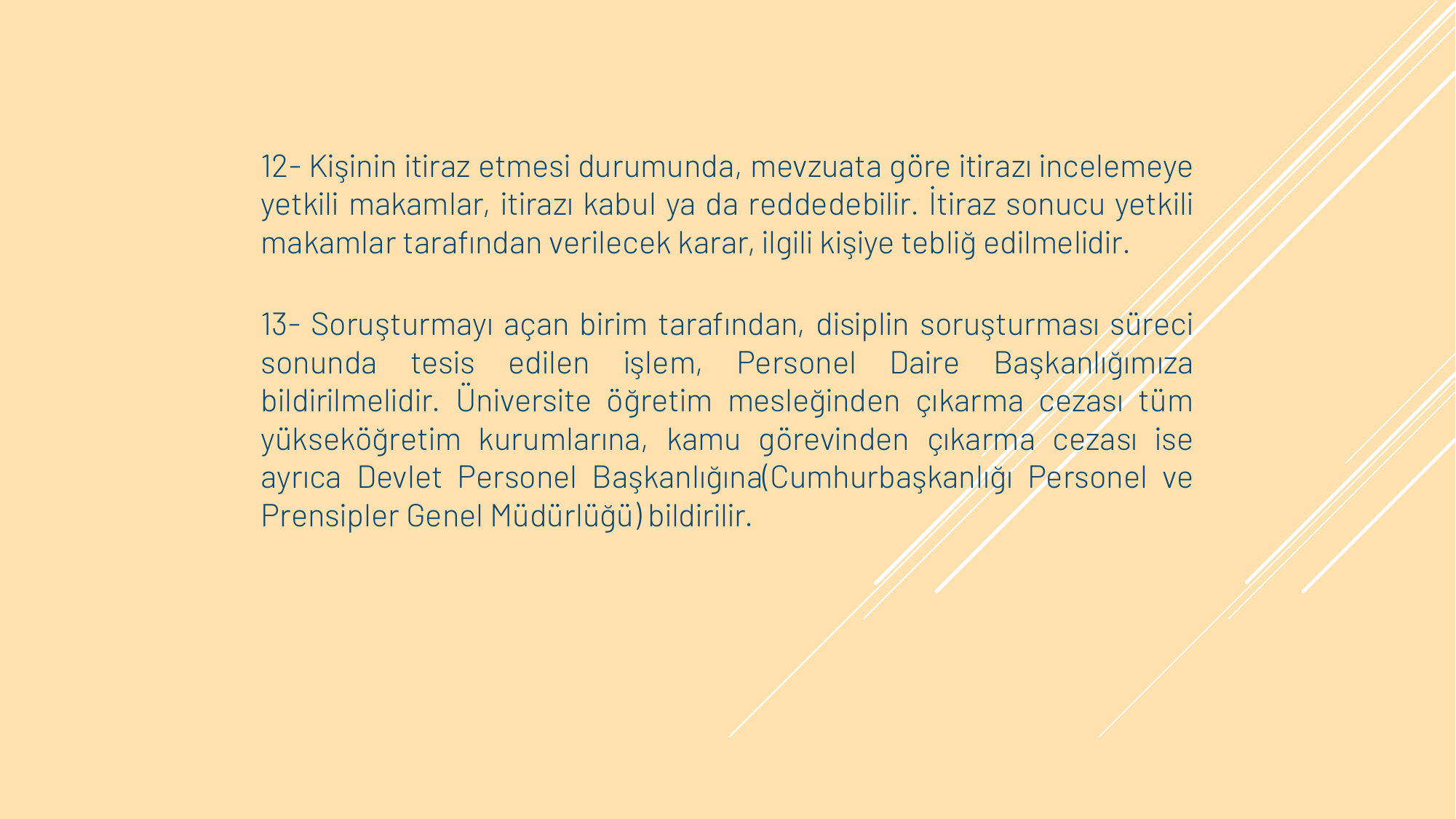

12- Kişinin itiraz etmesi durumunda, mevzuata göre itirazı incelemeye yetkili makamlar, itirazı kabul ya da reddedebilir. İtiraz sonucu yetkili makamlar tarafından verilecek karar, ilgili kişiye tebliğ edilmelidir.

13- Soruşturmayı açan birim tarafından, disiplin soruşturması süreci sonunda tesis edilen işlem, Personel Daire Başkanlığımıza bildirilmelidir. Üniversite öğretim mesleğinden çıkarma cezası tüm yükseköğretim kurumlarına, kamu görevinden çıkarma cezası ise ayrıca Devlet Personel Başkanlığına(Cumhurbaşkanlığı Personel ve Prensipler Genel Müdürlüğü) bildirilir.